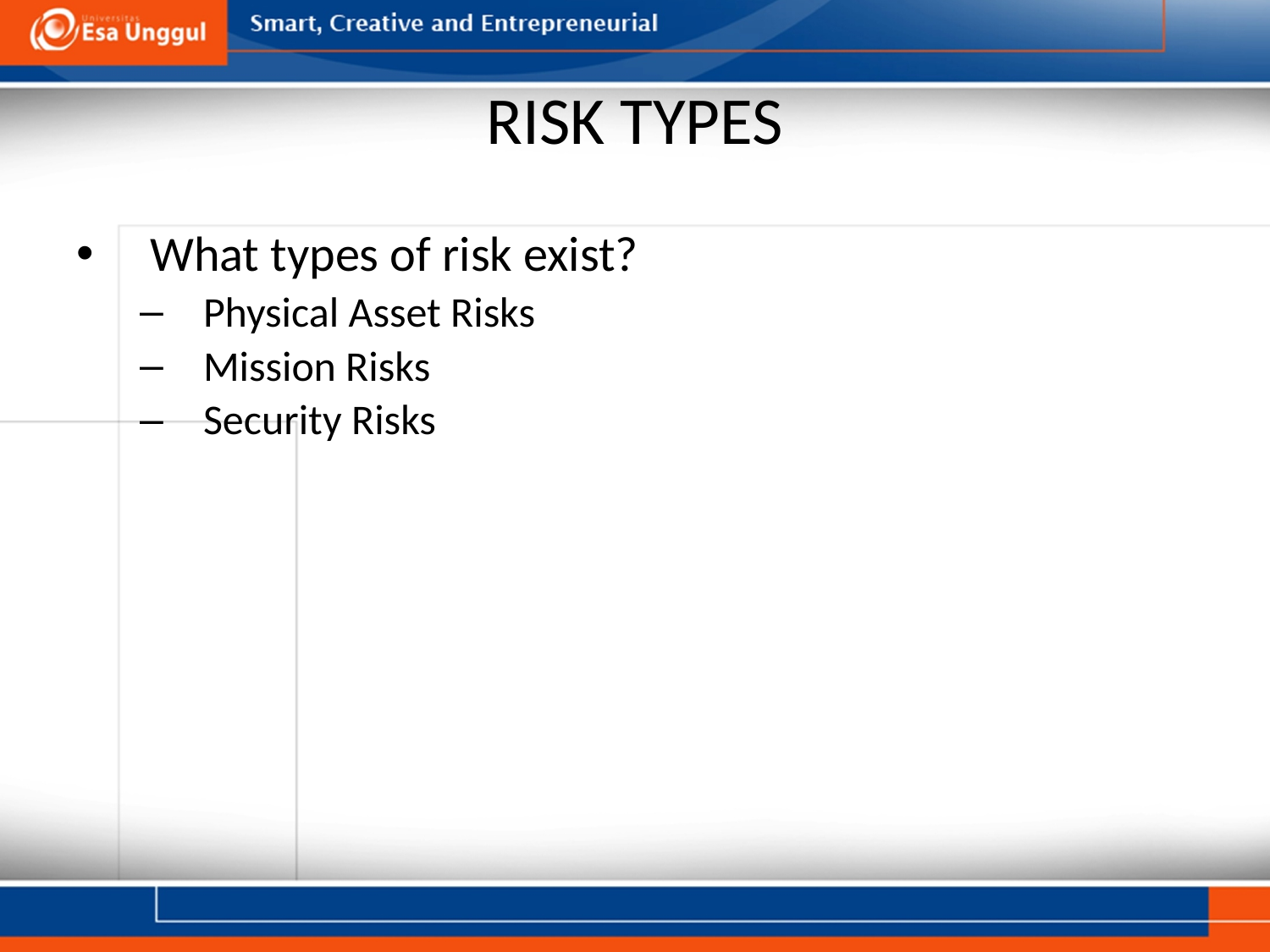

# RISK TYPES
What types of risk exist?
Physical Asset Risks
Mission Risks
Security Risks